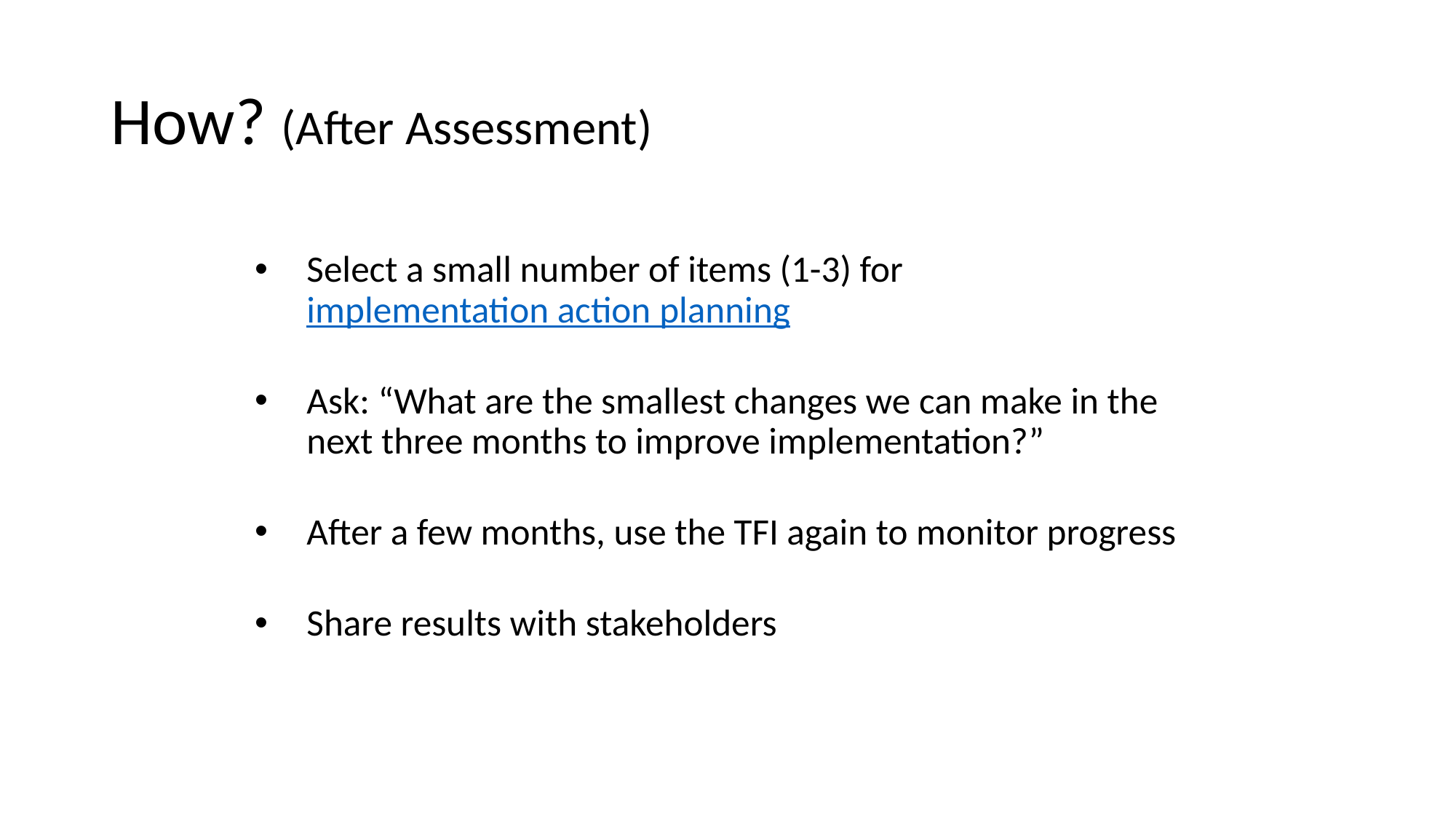

# How? (After Assessment)
Select a small number of items (1-3) for implementation action planning

Ask: “What are the smallest changes we can make in the next three months to improve implementation?”

After a few months, use the TFI again to monitor progress

Share results with stakeholders